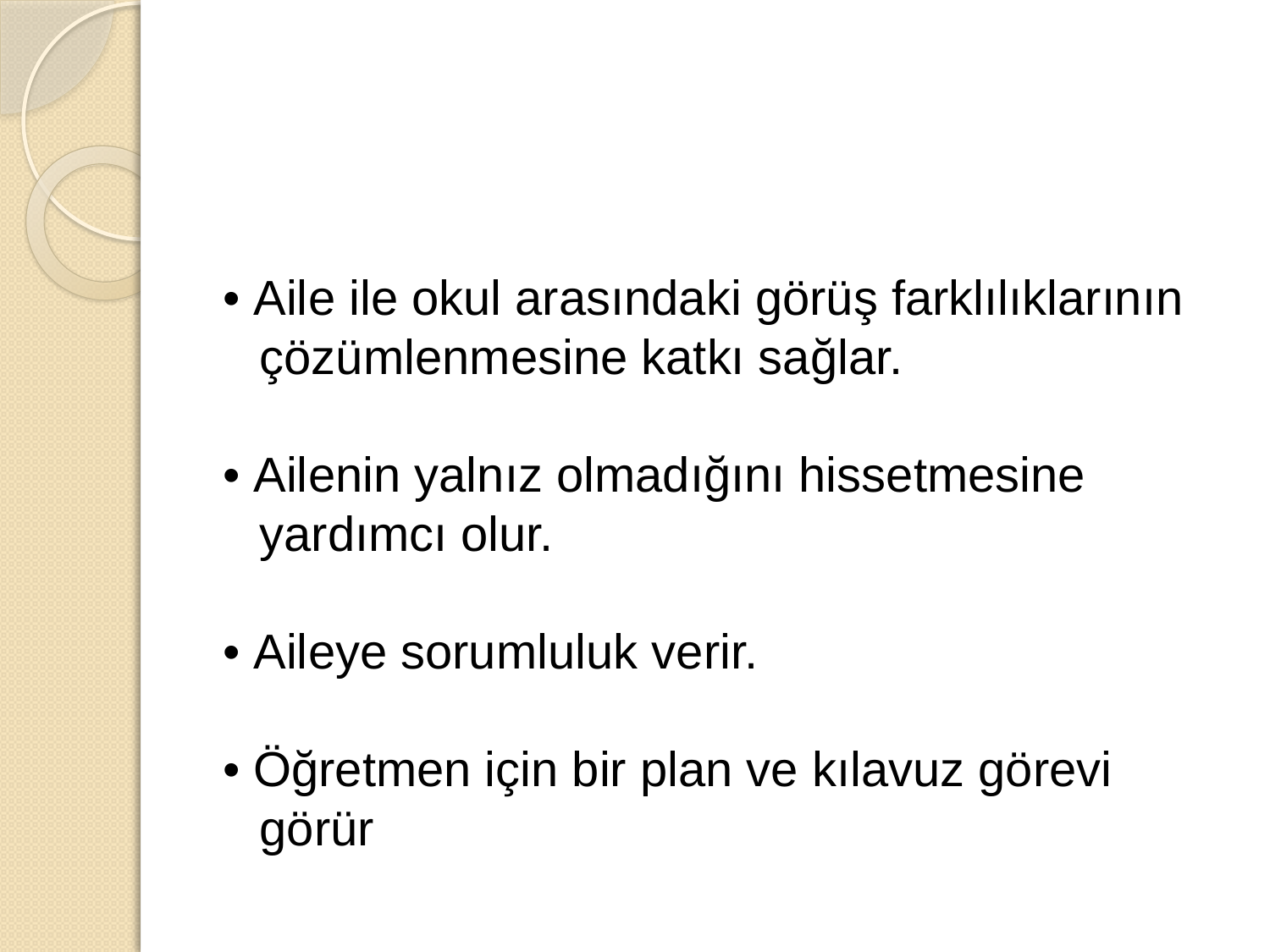

• Aile ile okul arasındaki görüş farklılıklarının çözümlenmesine katkı sağlar.

• Ailenin yalnız olmadığını hissetmesine yardımcı olur.

• Aileye sorumluluk verir.

• Öğretmen için bir plan ve kılavuz görevi görür